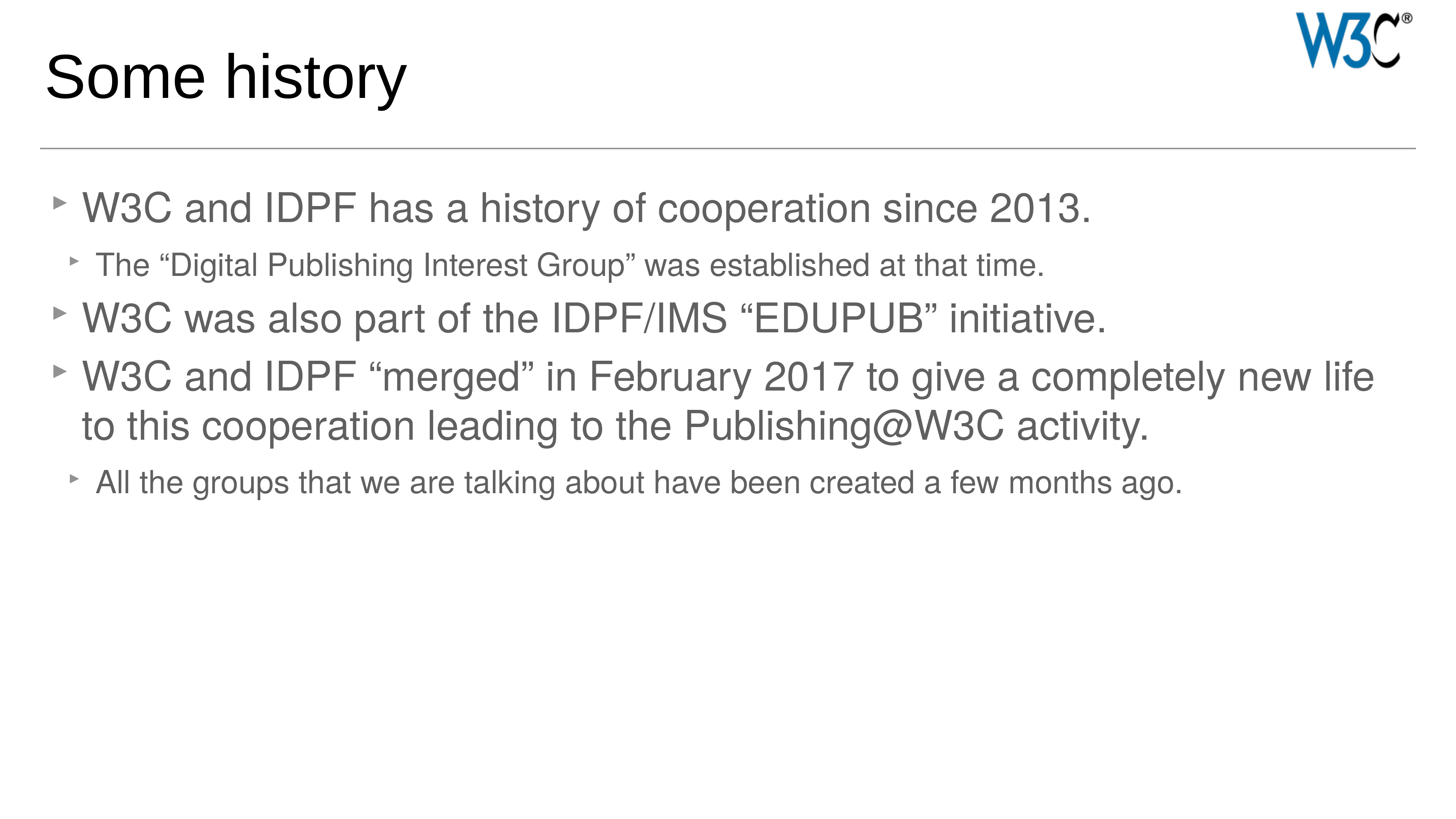

# Some history
W3C and IDPF has a history of cooperation since 2013.
The “Digital Publishing Interest Group” was established at that time.
W3C was also part of the IDPF/IMS “EDUPUB” initiative.
W3C and IDPF “merged” in February 2017 to give a completely new life to this cooperation leading to the Publishing@W3C activity.
All the groups that we are talking about have been created a few months ago.
4